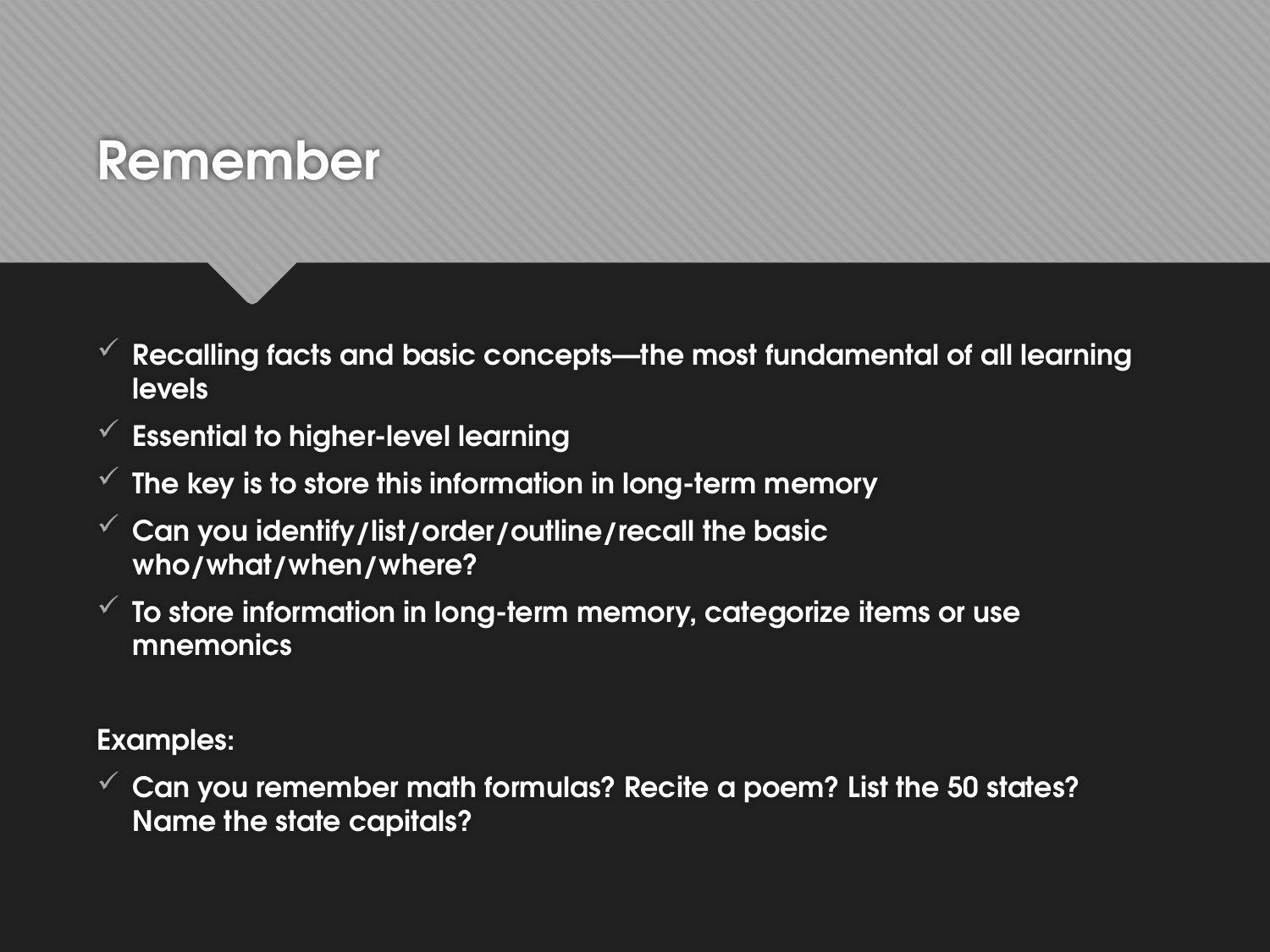

# Remember
Recalling facts and basic concepts—the most fundamental of all learning levels
Essential to higher-level learning
The key is to store this information in long-term memory
Can you identify/list/order/outline/recall the basic who/what/when/where?
To store information in long-term memory, categorize items or use mnemonics

Examples:
Can you remember math formulas? Recite a poem? List the 50 states? Name the state capitals?